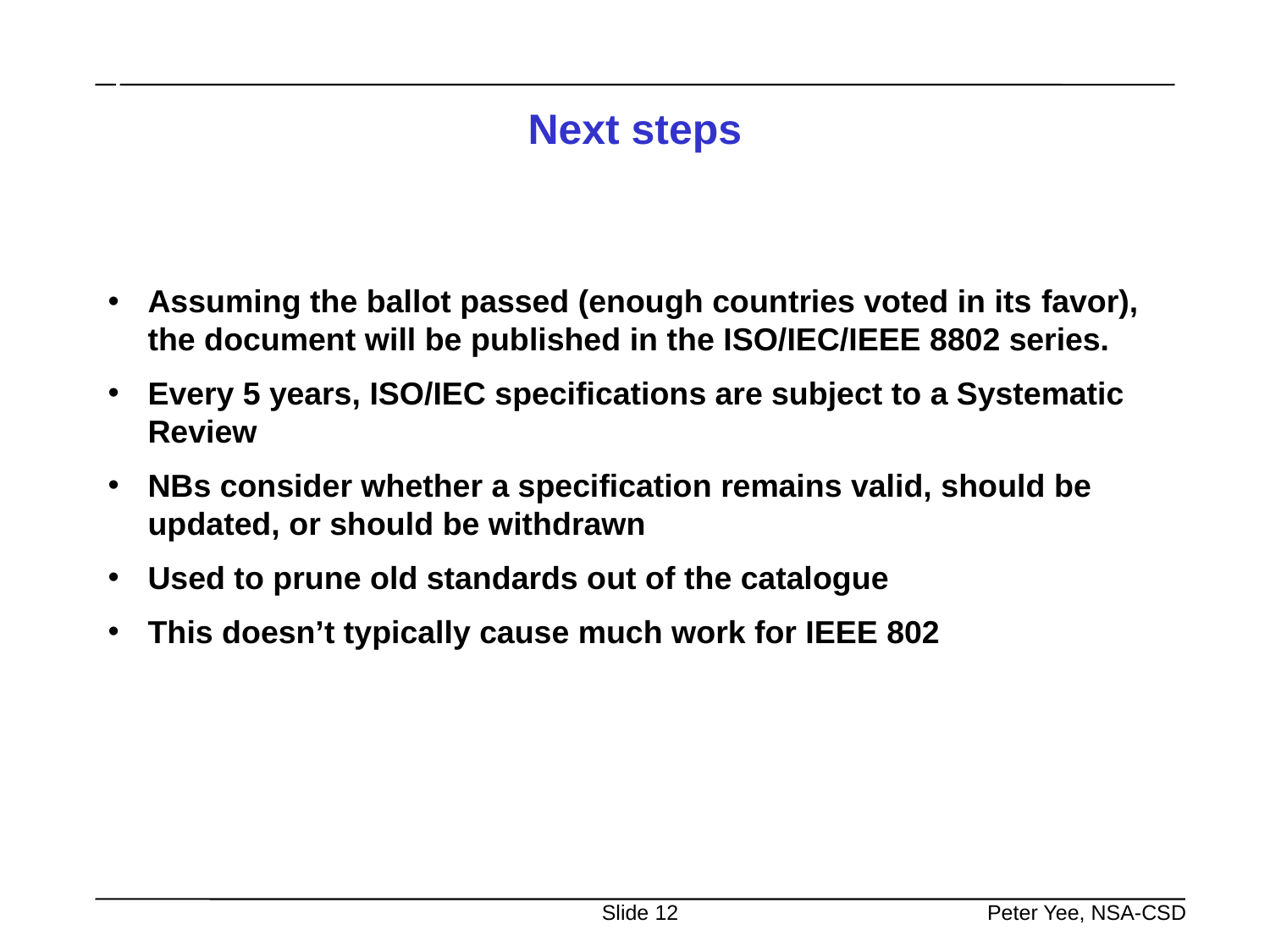

# Next steps
Assuming the ballot passed (enough countries voted in its favor), the document will be published in the ISO/IEC/IEEE 8802 series.
Every 5 years, ISO/IEC specifications are subject to a Systematic Review
NBs consider whether a specification remains valid, should be updated, or should be withdrawn
Used to prune old standards out of the catalogue
This doesn’t typically cause much work for IEEE 802

Slide 12
Peter Yee, NSA-CSD